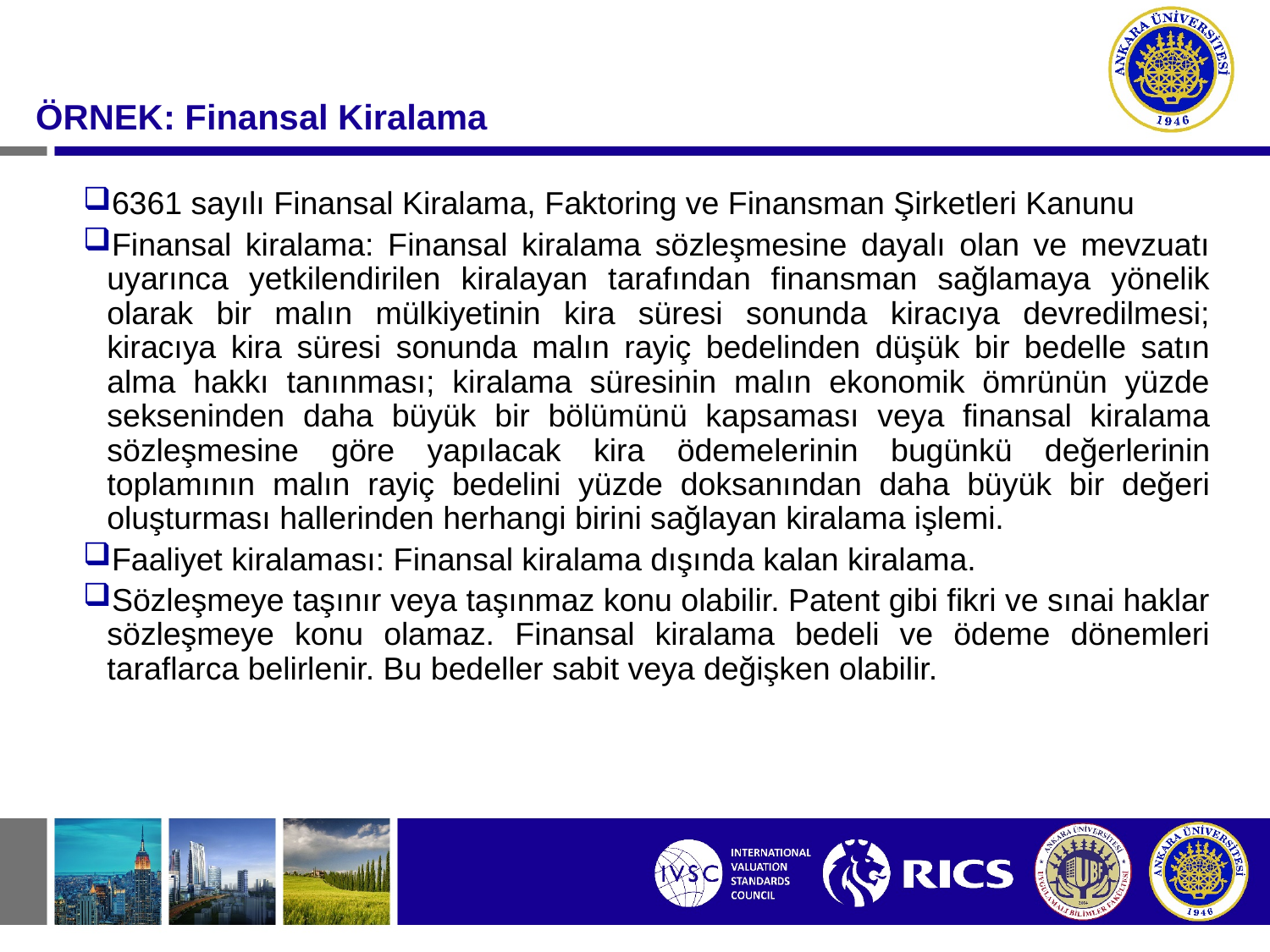

#
ÖRNEK: Finansal Kiralama
6361 sayılı Finansal Kiralama, Faktoring ve Finansman Şirketleri Kanunu
Finansal kiralama: Finansal kiralama sözleşmesine dayalı olan ve mevzuatı uyarınca yetkilendirilen kiralayan tarafından finansman sağlamaya yönelik olarak bir malın mülkiyetinin kira süresi sonunda kiracıya devredilmesi; kiracıya kira süresi sonunda malın rayiç bedelinden düşük bir bedelle satın alma hakkı tanınması; kiralama süresinin malın ekonomik ömrünün yüzde sekseninden daha büyük bir bölümünü kapsaması veya finansal kiralama sözleşmesine göre yapılacak kira ödemelerinin bugünkü değerlerinin toplamının malın rayiç bedelini yüzde doksanından daha büyük bir değeri oluşturması hallerinden herhangi birini sağlayan kiralama işlemi.
Faaliyet kiralaması: Finansal kiralama dışında kalan kiralama.
Sözleşmeye taşınır veya taşınmaz konu olabilir. Patent gibi fikri ve sınai haklar sözleşmeye konu olamaz. Finansal kiralama bedeli ve ödeme dönemleri taraflarca belirlenir. Bu bedeller sabit veya değişken olabilir.